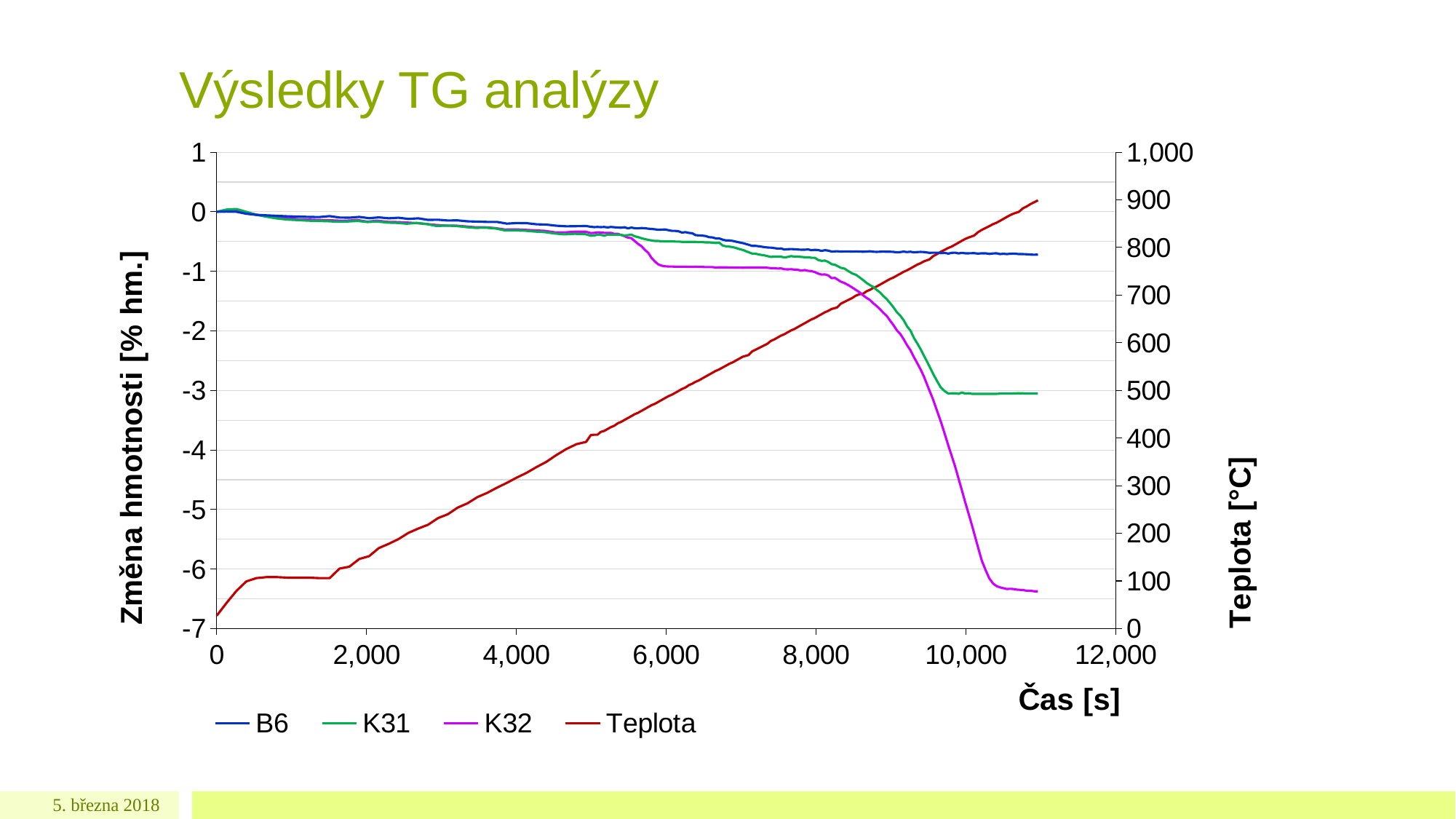

# Výsledky TG analýzy

### Chart

| Category | B6 | K31 | K32 | Teplota |
|---|---|---|---|---|
5. března 2018